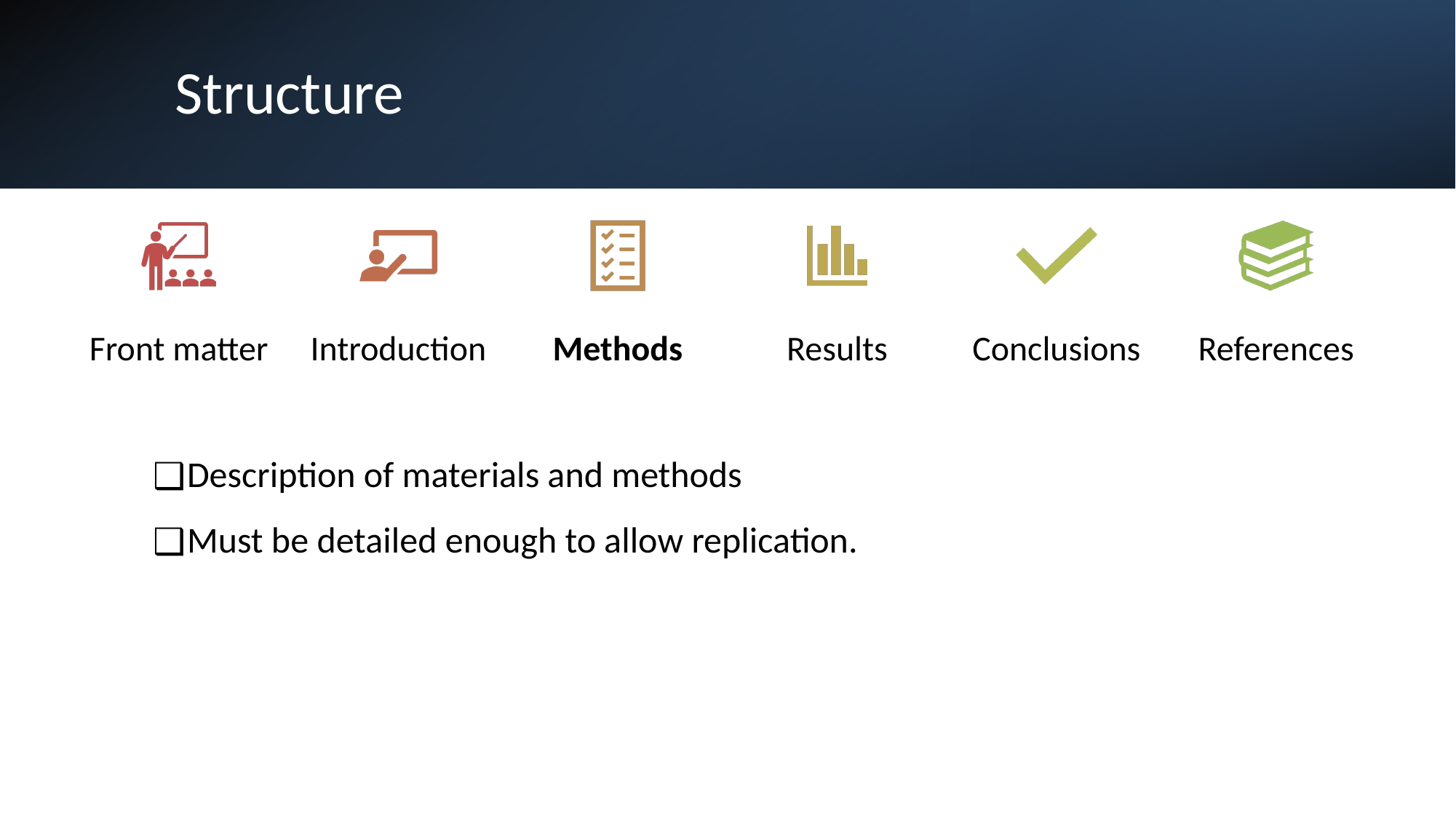

# Structure

Front matter

Introduction

Methods

Results

Conclusions

References
Description of materials and methods
Must be detailed enough to allow replication.